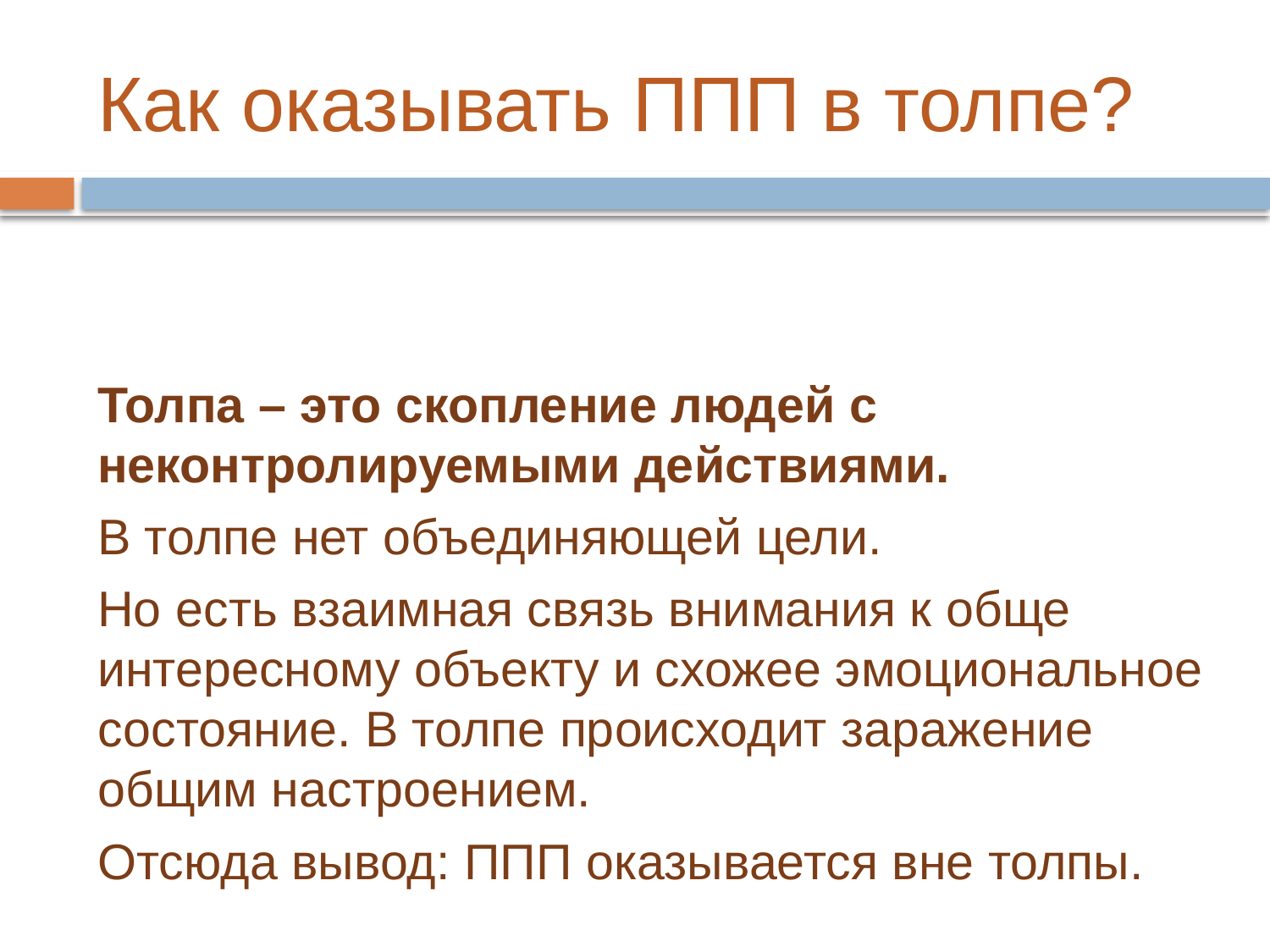

# Как оказывать ППП в толпе?
Толпа – это скопление людей с неконтролируемыми действиями.
В толпе нет объединяющей цели.
Но есть взаимная связь внимания к обще интересному объекту и схожее эмоциональное состояние. В толпе происходит заражение общим настроением.
Отсюда вывод: ППП оказывается вне толпы.